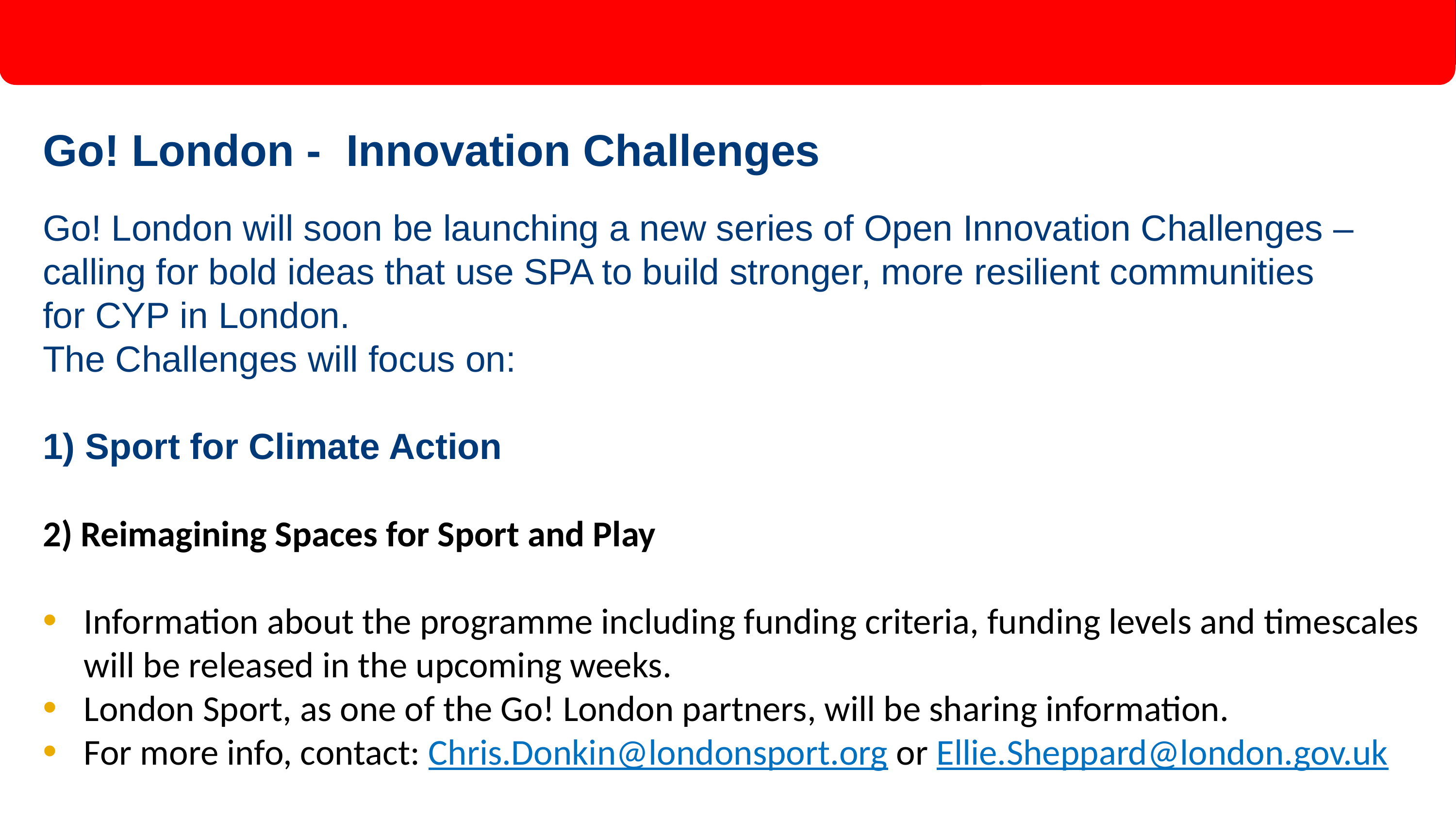

# Go! London -  Innovation Challenges
Go! London will soon be launching a new series of Open Innovation Challenges – calling for bold ideas that use SPA to build stronger, more resilient communities for CYP in London.
The Challenges will focus on:

1) Sport for Climate Action

2) Reimagining Spaces for Sport and Play

Information about the programme including funding criteria, funding levels and timescales will be released in the upcoming weeks.
London Sport, as one of the Go! London partners, will be sharing information.
For more info, contact: Chris.Donkin@londonsport.org or Ellie.Sheppard@london.gov.uk